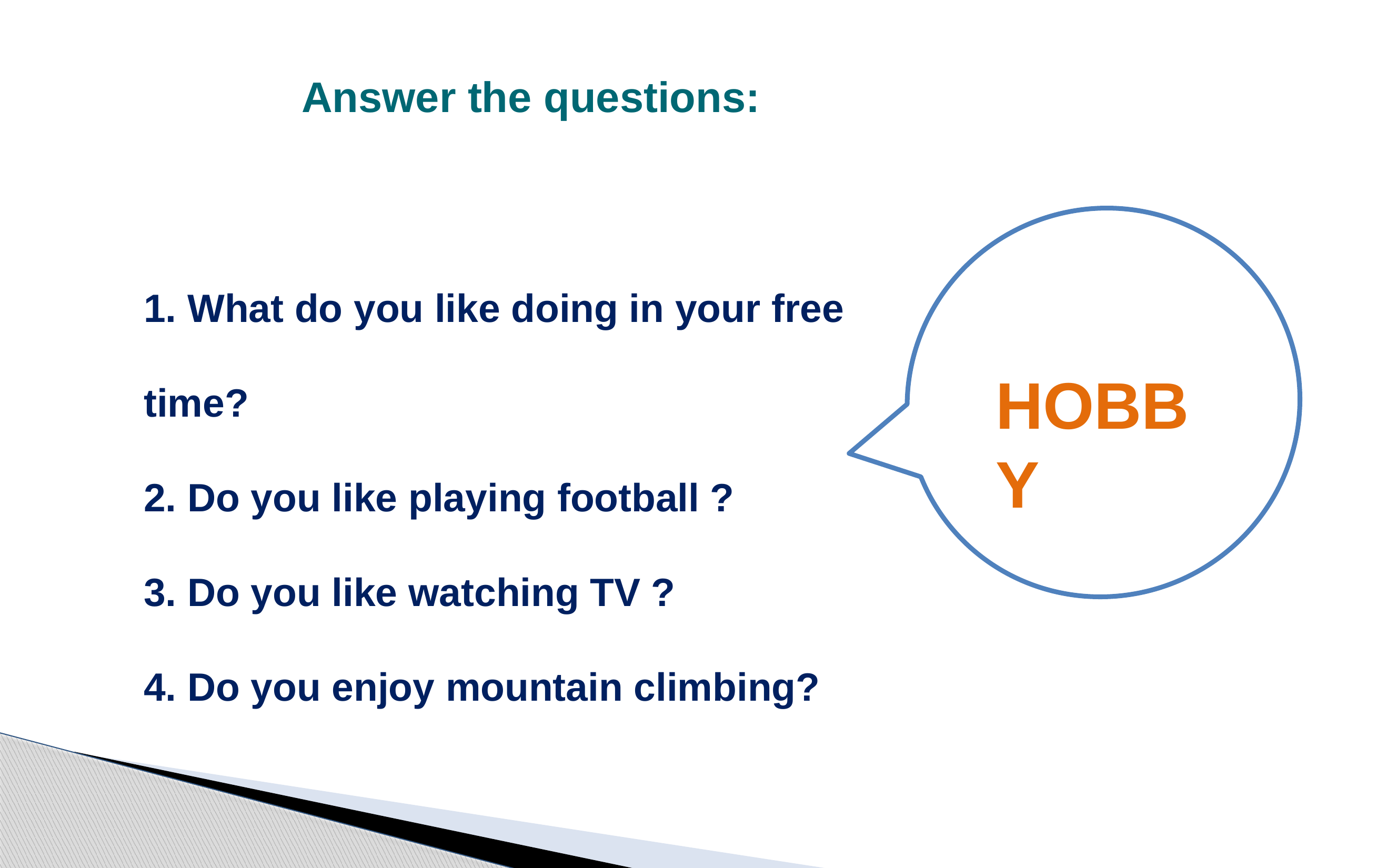

Answer the questions:

1. What do you like doing in your free time?
2. Do you like playing football ?
3. Do you like watching TV ?
4. Do you enjoy mountain climbing?
HOBBY